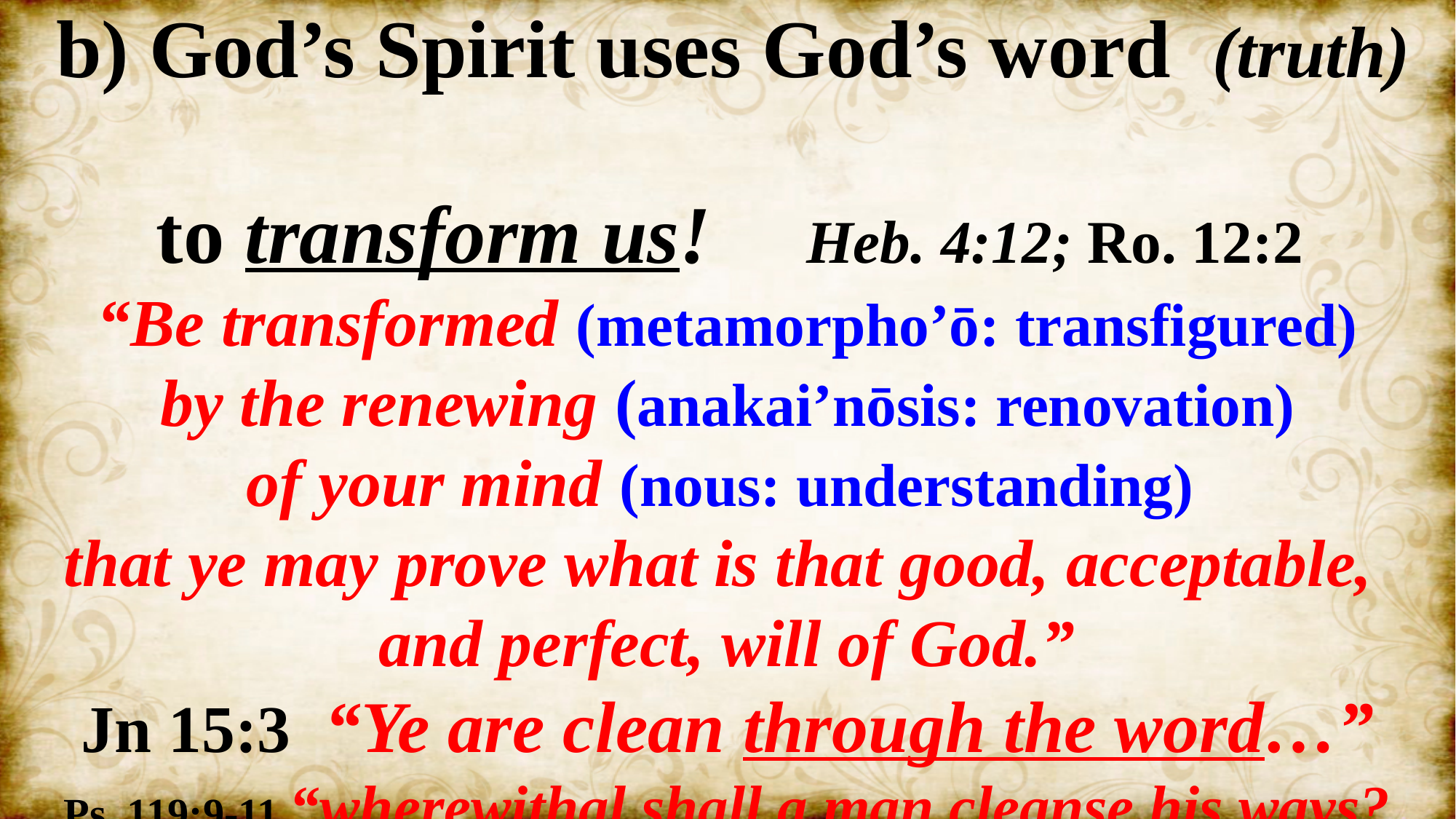

b) God’s Spirit uses God’s word  (truth)
        to transform us!     Heb. 4:12; Ro. 12:2
“Be transformed (metamorpho’ō: transfigured)
by the renewing (anakai’nōsis: renovation)
of your mind (nous: understanding)
that ye may prove what is that good, acceptable,
and perfect, will of God.”
Jn 15:3  “Ye are clean through the word…”
Ps. 119:9-11 “wherewithal shall a man cleanse his ways?
By taking heed…according to thy word.”